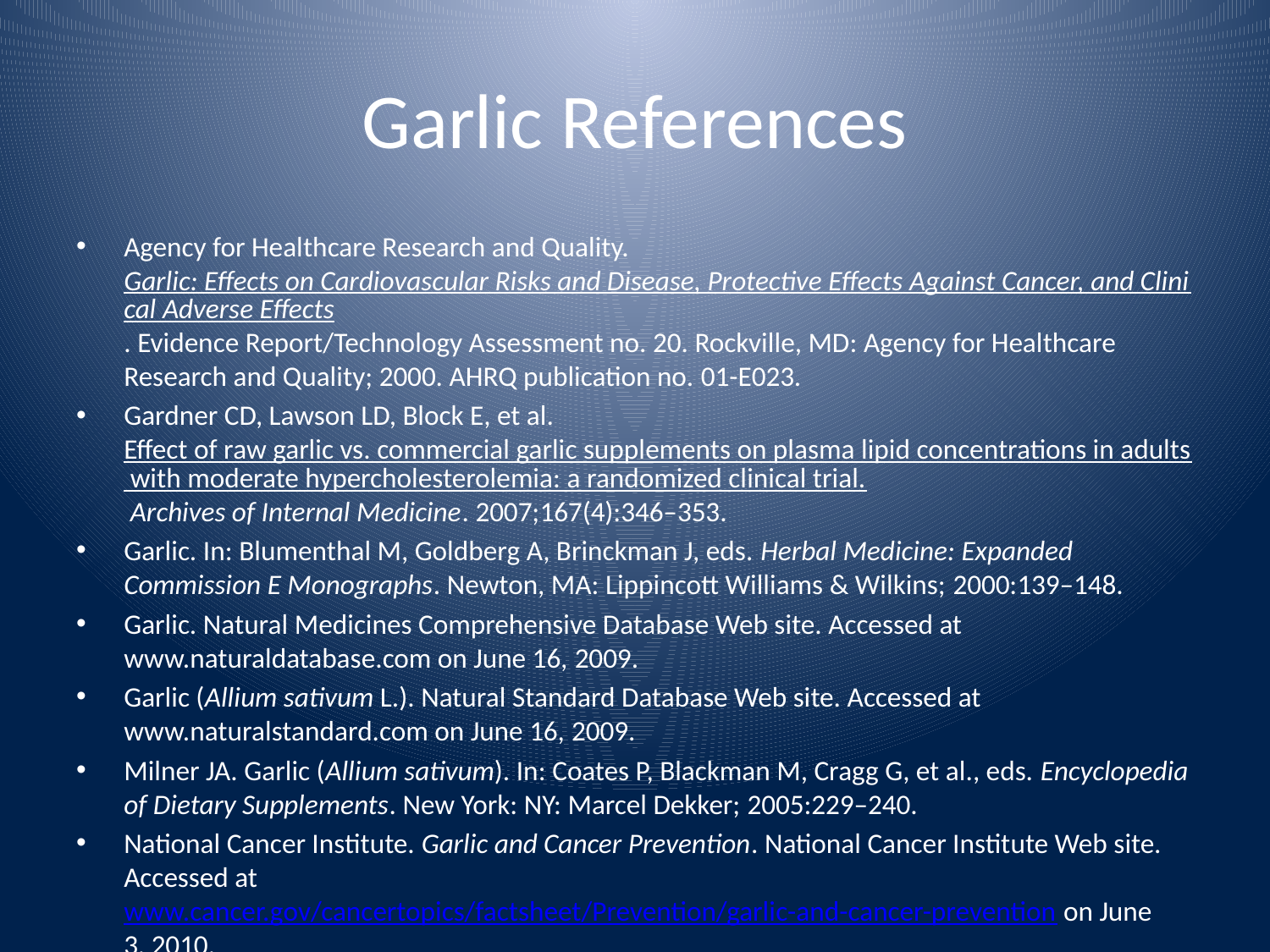

# Garlic References
Agency for Healthcare Research and Quality. Garlic: Effects on Cardiovascular Risks and Disease, Protective Effects Against Cancer, and Clinical Adverse Effects. Evidence Report/Technology Assessment no. 20. Rockville, MD: Agency for Healthcare Research and Quality; 2000. AHRQ publication no. 01-E023.
Gardner CD, Lawson LD, Block E, et al. Effect of raw garlic vs. commercial garlic supplements on plasma lipid concentrations in adults with moderate hypercholesterolemia: a randomized clinical trial. Archives of Internal Medicine. 2007;167(4):346–353.
Garlic. In: Blumenthal M, Goldberg A, Brinckman J, eds. Herbal Medicine: Expanded Commission E Monographs. Newton, MA: Lippincott Williams & Wilkins; 2000:139–148.
Garlic. Natural Medicines Comprehensive Database Web site. Accessed at www.naturaldatabase.com on June 16, 2009.
Garlic (Allium sativum L.). Natural Standard Database Web site. Accessed at www.naturalstandard.com on June 16, 2009.
Milner JA. Garlic (Allium sativum). In: Coates P, Blackman M, Cragg G, et al., eds. Encyclopedia of Dietary Supplements. New York: NY: Marcel Dekker; 2005:229–240.
National Cancer Institute. Garlic and Cancer Prevention. National Cancer Institute Web site. Accessed at www.cancer.gov/cancertopics/factsheet/Prevention/garlic-and-cancer-prevention on June 3, 2010.